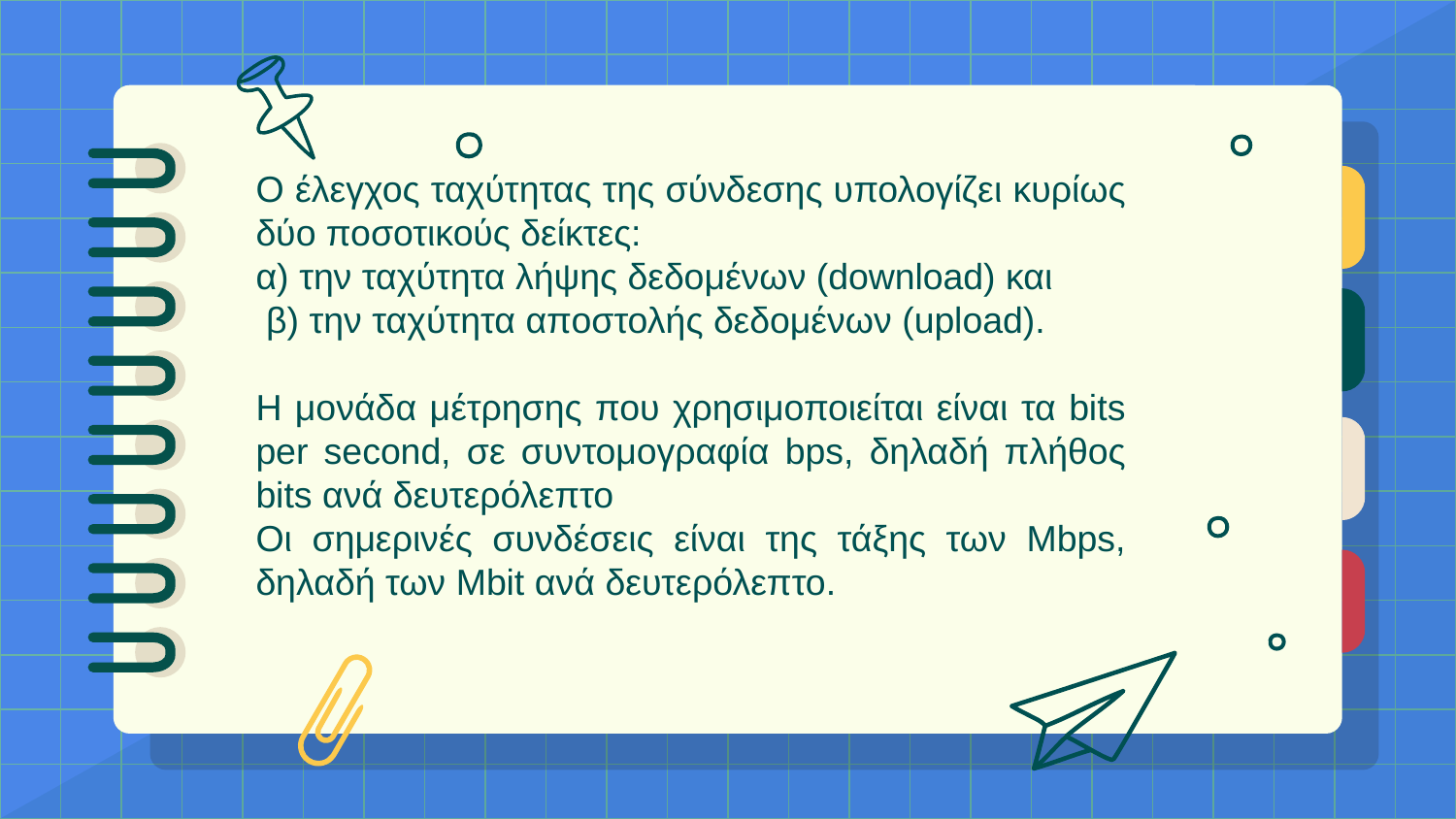

# O έλεγχος ταχύτητας της σύνδεσης υπολογίζει κυρίως δύο ποσοτικούς δείκτες:
α) την ταχύτητα λήψης δεδομένων (download) και
 β) την ταχύτητα αποστολής δεδομένων (upload).

Η μονάδα μέτρησης που χρησιμοποιείται είναι τα bits per second, σε συντομογραφία bps, δηλαδή πλήθος bits ανά δευτερόλεπτο
Οι σημερινές συνδέσεις είναι της τάξης των Mbps, δηλαδή των Mbit ανά δευτερόλεπτο.